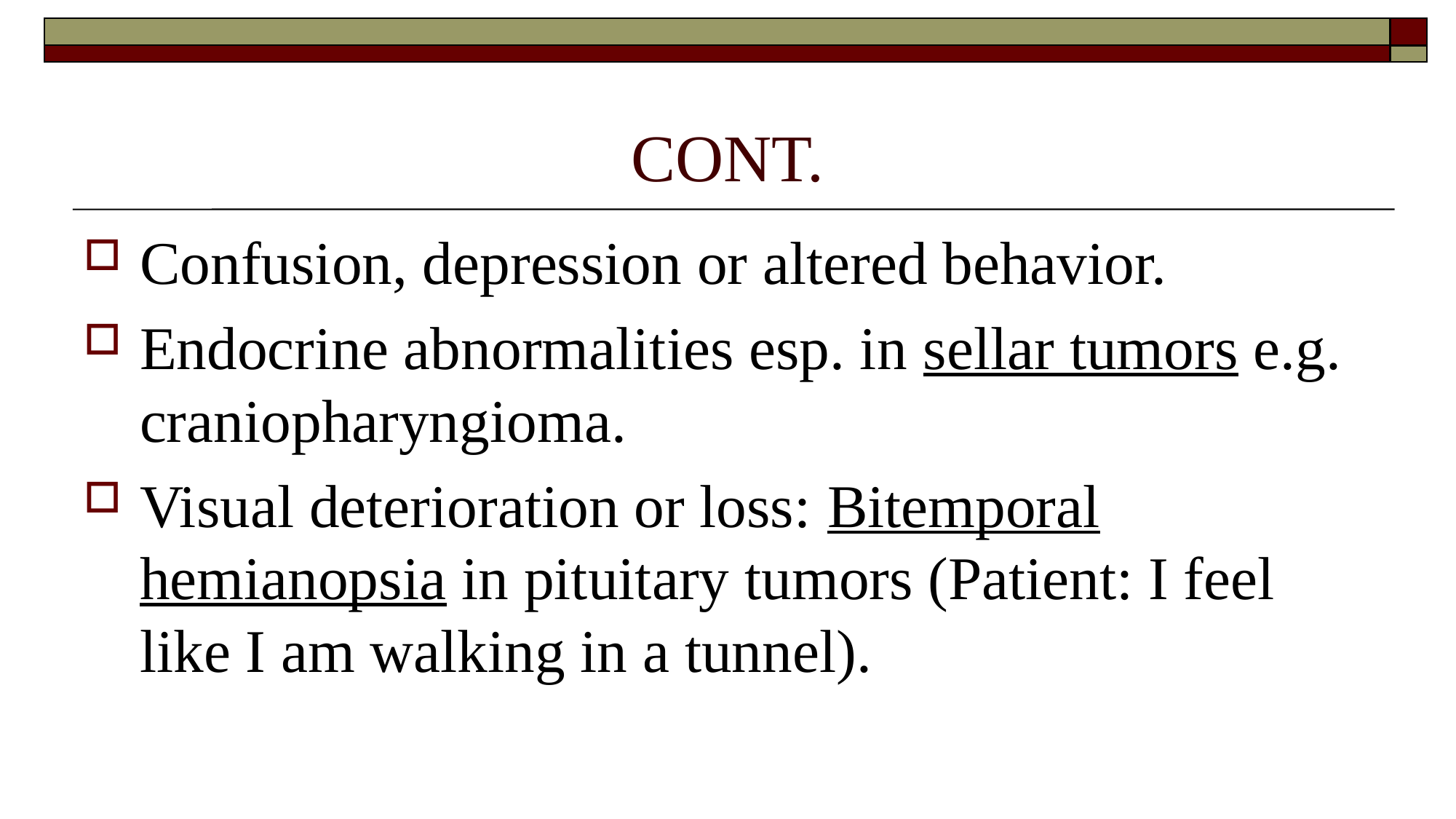

# CONT.
Confusion, depression or altered behavior.
Endocrine abnormalities esp. in sellar tumors e.g. craniopharyngioma.
Visual deterioration or loss: Bitemporal hemianopsia in pituitary tumors (Patient: I feel like I am walking in a tunnel).